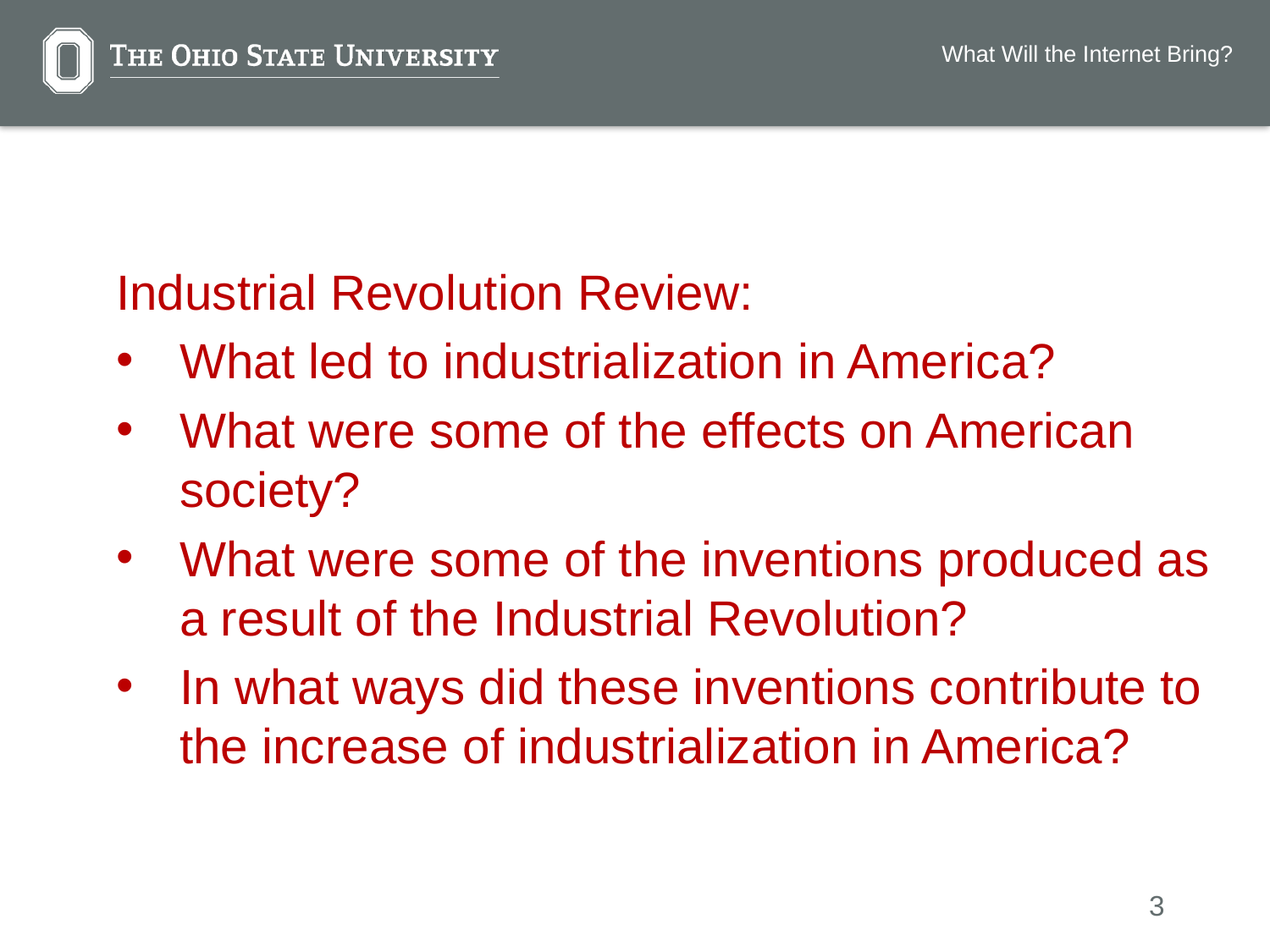

What Will the Internet Bring?
Industrial Revolution Review:
What led to industrialization in America?
What were some of the effects on American society?
What were some of the inventions produced as a result of the Industrial Revolution?
In what ways did these inventions contribute to the increase of industrialization in America?